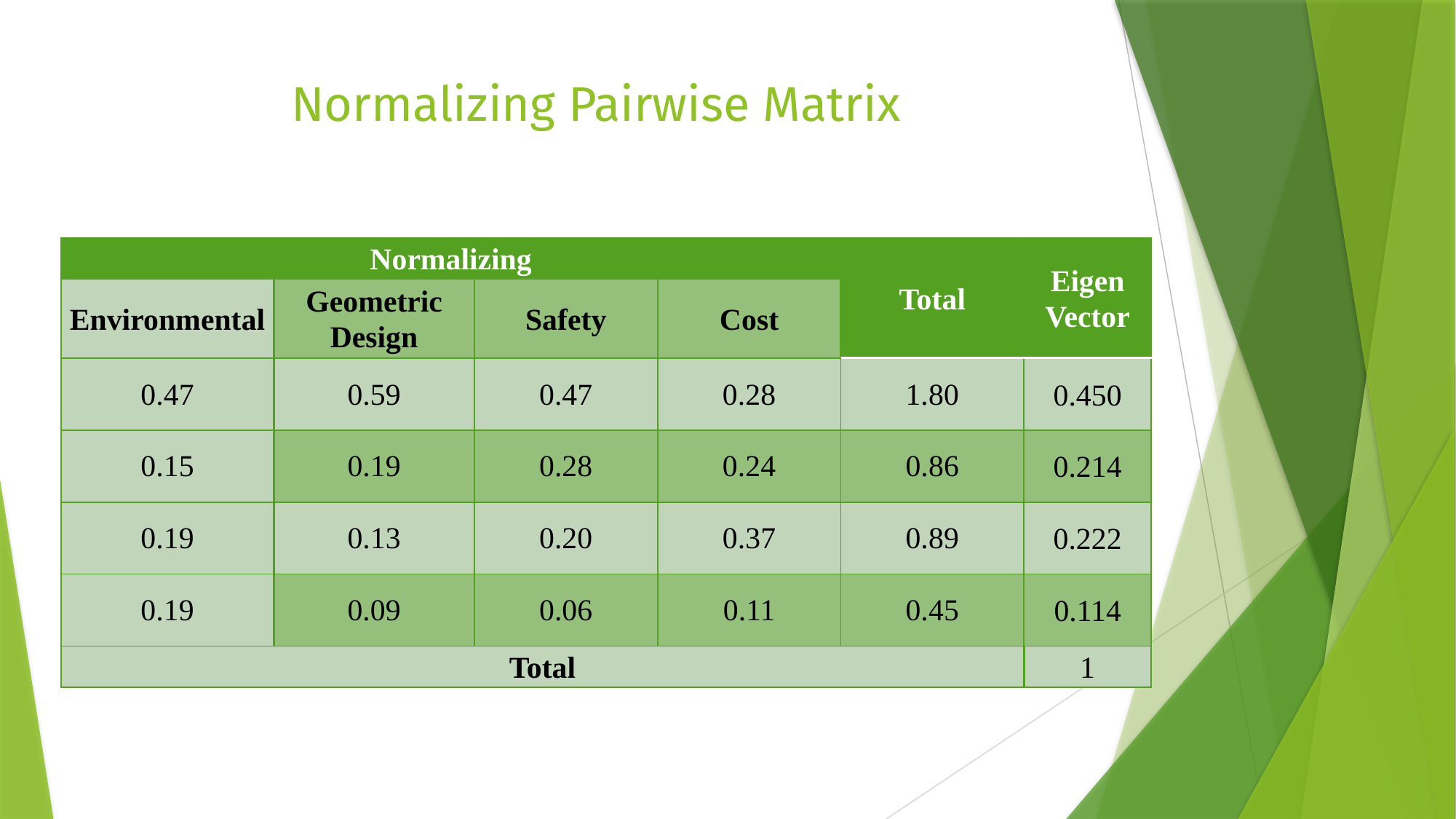

# Normalizing Pairwise Matrix
| Normalizing |  |  |  | Total | Eigen Vector |
| --- | --- | --- | --- | --- | --- |
| Environmental | Geometric Design | Safety | Cost |  |  |
| 0.47 | 0.59 | 0.47 | 0.28 | 1.80 | 0.450 |
| 0.15 | 0.19 | 0.28 | 0.24 | 0.86 | 0.214 |
| 0.19 | 0.13 | 0.20 | 0.37 | 0.89 | 0.222 |
| 0.19 | 0.09 | 0.06 | 0.11 | 0.45 | 0.114 |
| Total |  |  |  |  | 1 |